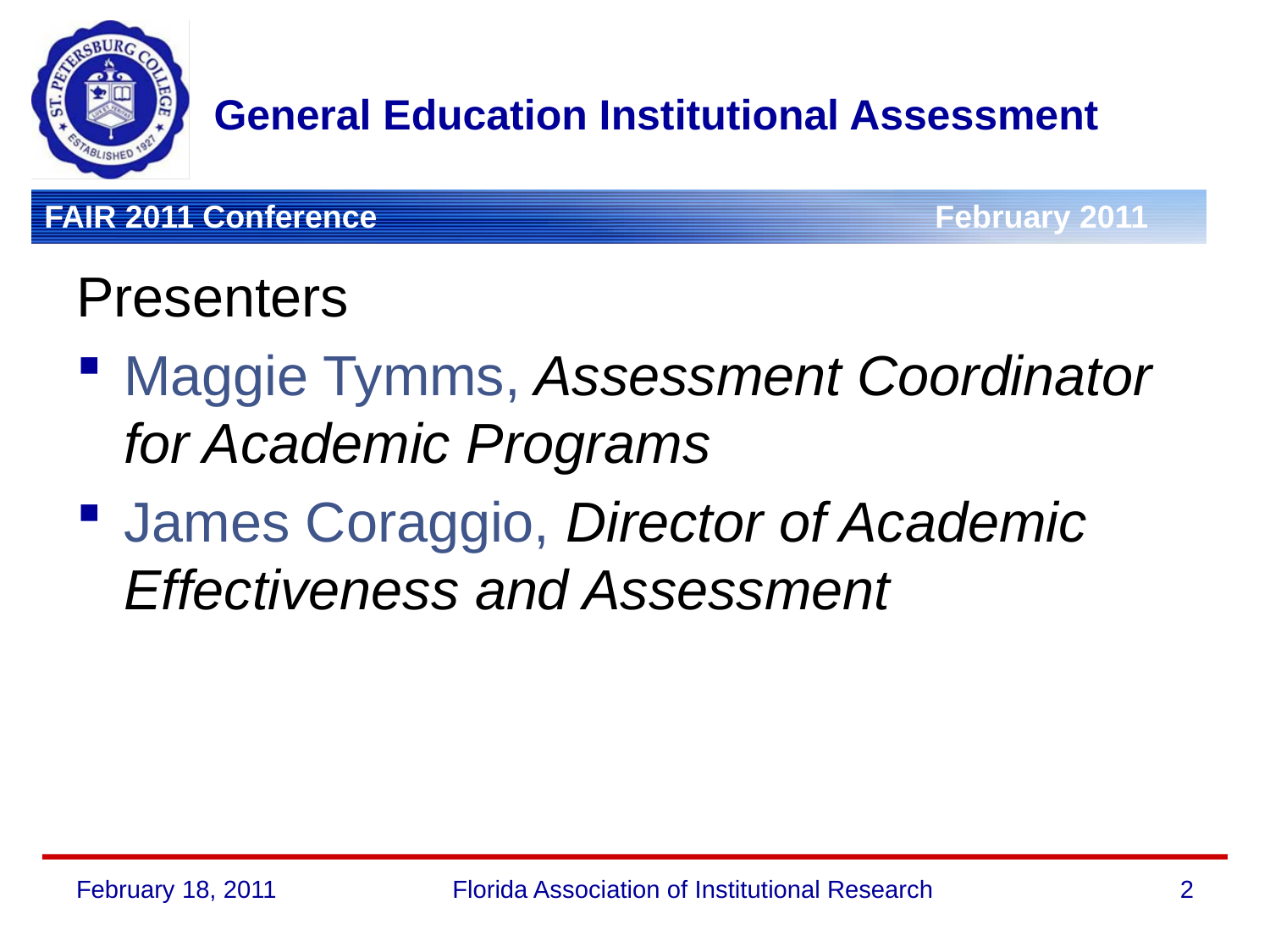

# General Education Institutional Assessment
Presenters
Maggie Tymms, Assessment Coordinator for Academic Programs
James Coraggio, Director of Academic Effectiveness and Assessment

February 18, 2011
Florida Association of Institutional Research
2